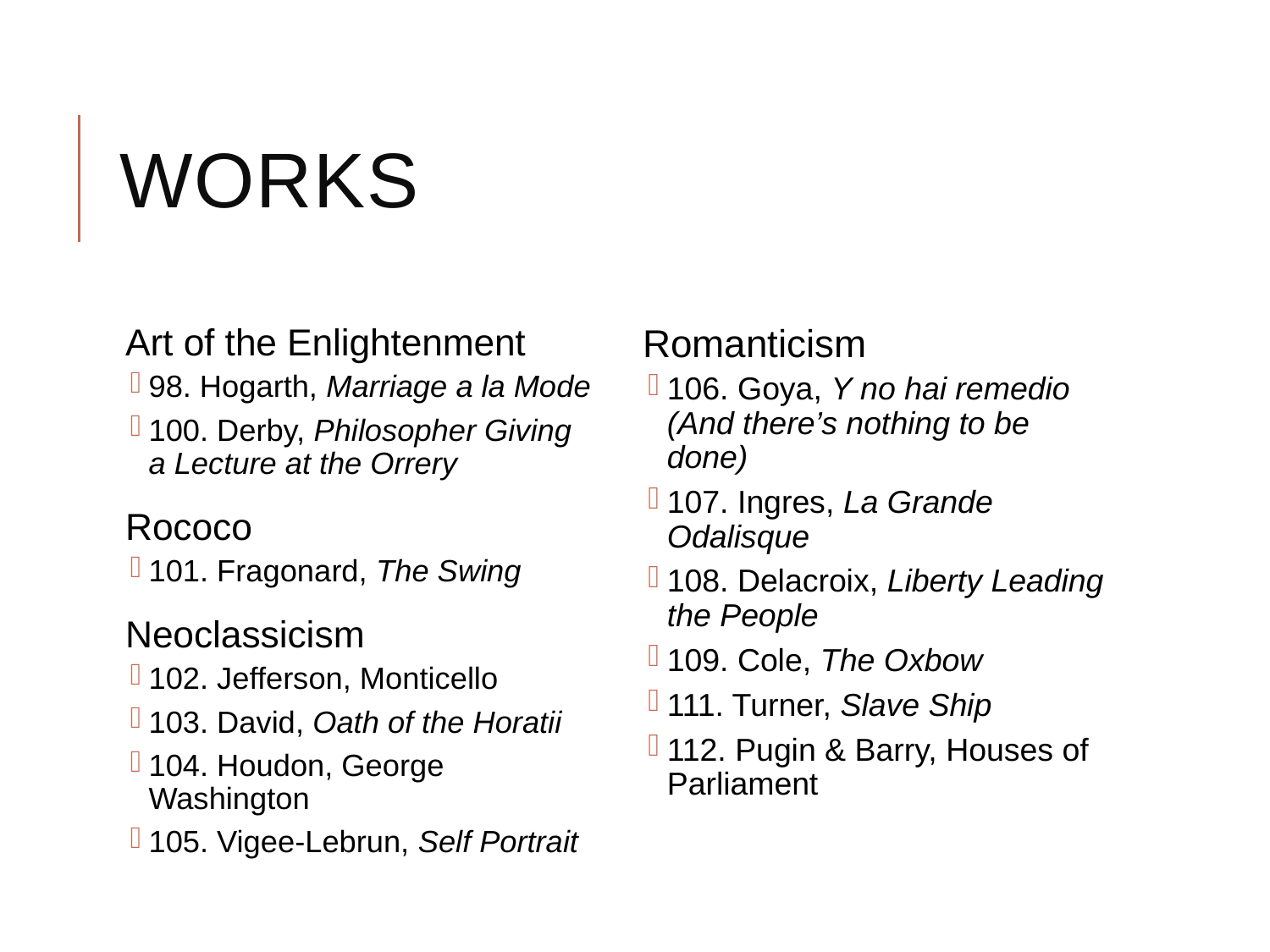

# Works
Art of the Enlightenment
98. Hogarth, Marriage a la Mode
100. Derby, Philosopher Giving a Lecture at the Orrery
Rococo
101. Fragonard, The Swing
Neoclassicism
102. Jefferson, Monticello
103. David, Oath of the Horatii
104. Houdon, George Washington
105. Vigee-Lebrun, Self Portrait

Romanticism
106. Goya, Y no hai remedio (And there’s nothing to be done)
107. Ingres, La Grande Odalisque
108. Delacroix, Liberty Leading the People
109. Cole, The Oxbow
111. Turner, Slave Ship
112. Pugin & Barry, Houses of Parliament